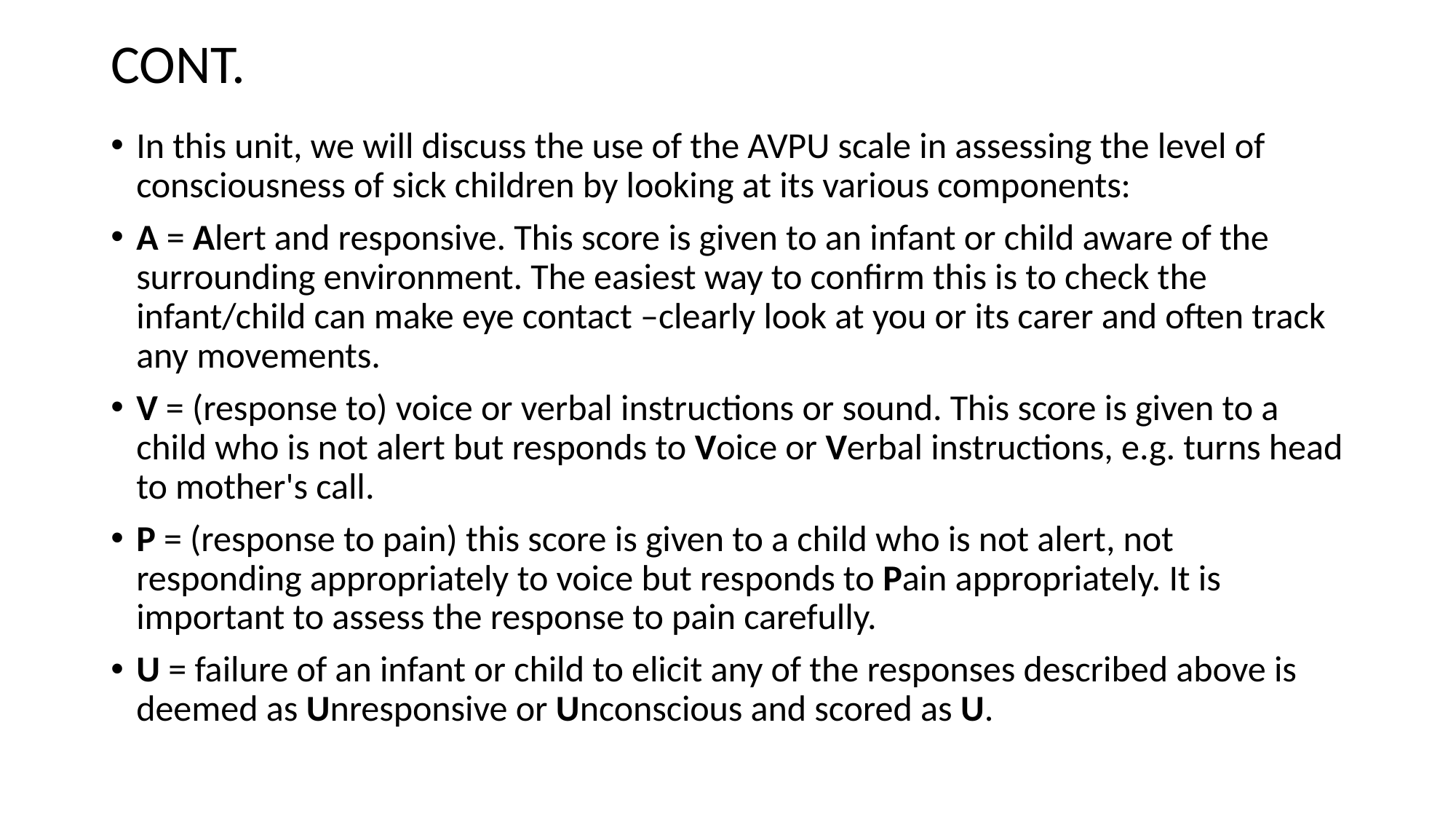

# CONT.
In this unit, we will discuss the use of the AVPU scale in assessing the level of consciousness of sick children by looking at its various components:
A = Alert and responsive. This score is given to an infant or child aware of the surrounding environment. The easiest way to confirm this is to check the infant/child can make eye contact –clearly look at you or its carer and often track any movements.
V = (response to) voice or verbal instructions or sound. This score is given to a child who is not alert but responds to Voice or Verbal instructions, e.g. turns head to mother's call.
P = (response to pain) this score is given to a child who is not alert, not responding appropriately to voice but responds to Pain appropriately. It is important to assess the response to pain carefully.
U = failure of an infant or child to elicit any of the responses described above is deemed as Unresponsive or Unconscious and scored as U.